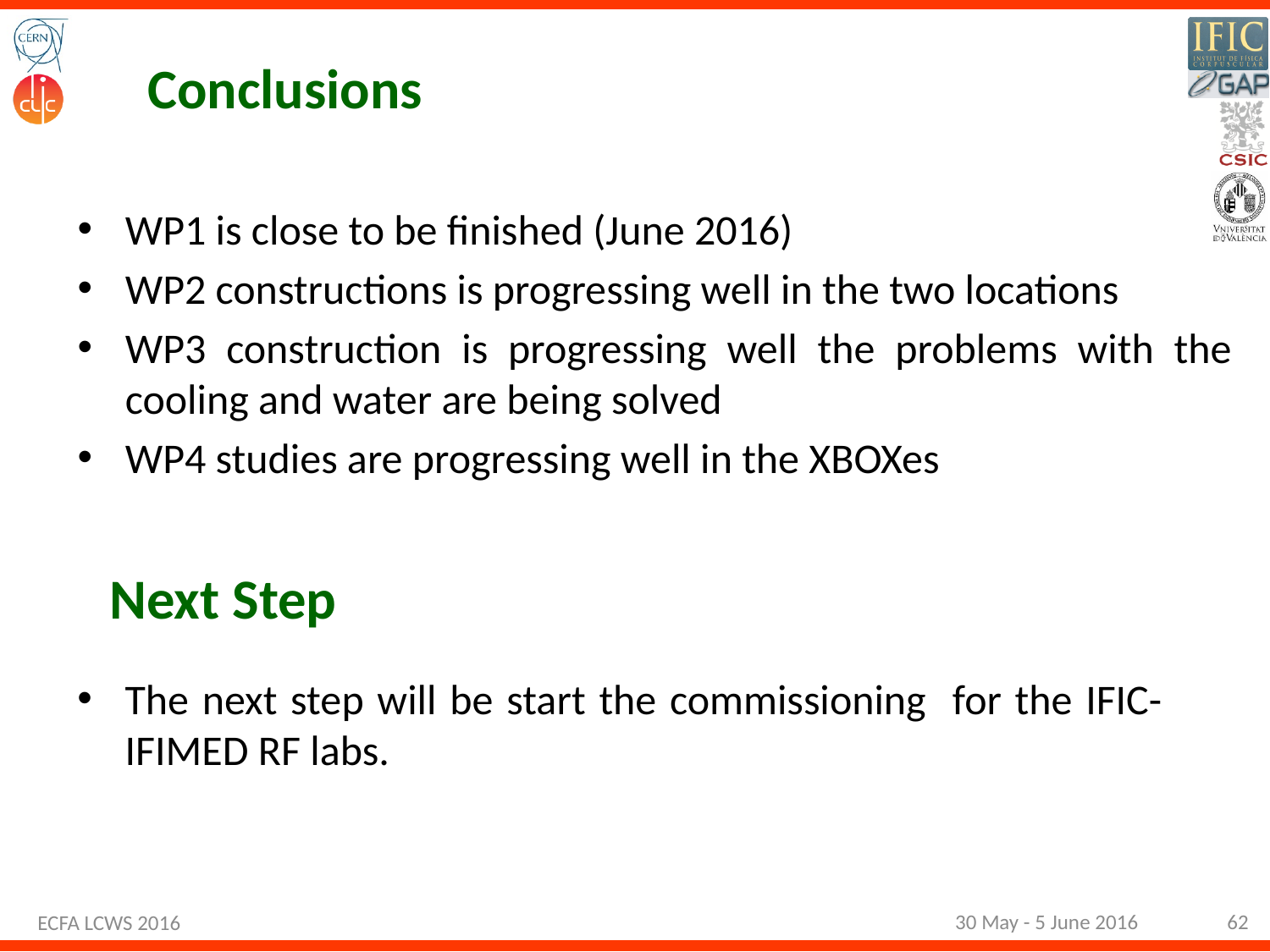

# Conclusions
WP1 is close to be finished (June 2016)
WP2 constructions is progressing well in the two locations
WP3 construction is progressing well the problems with the cooling and water are being solved
WP4 studies are progressing well in the XBOXes
Next Step
The next step will be start the commissioning  for the IFIC-IFIMED RF labs.
30 May - 5 June 2016
62
ECFA LCWS 2016